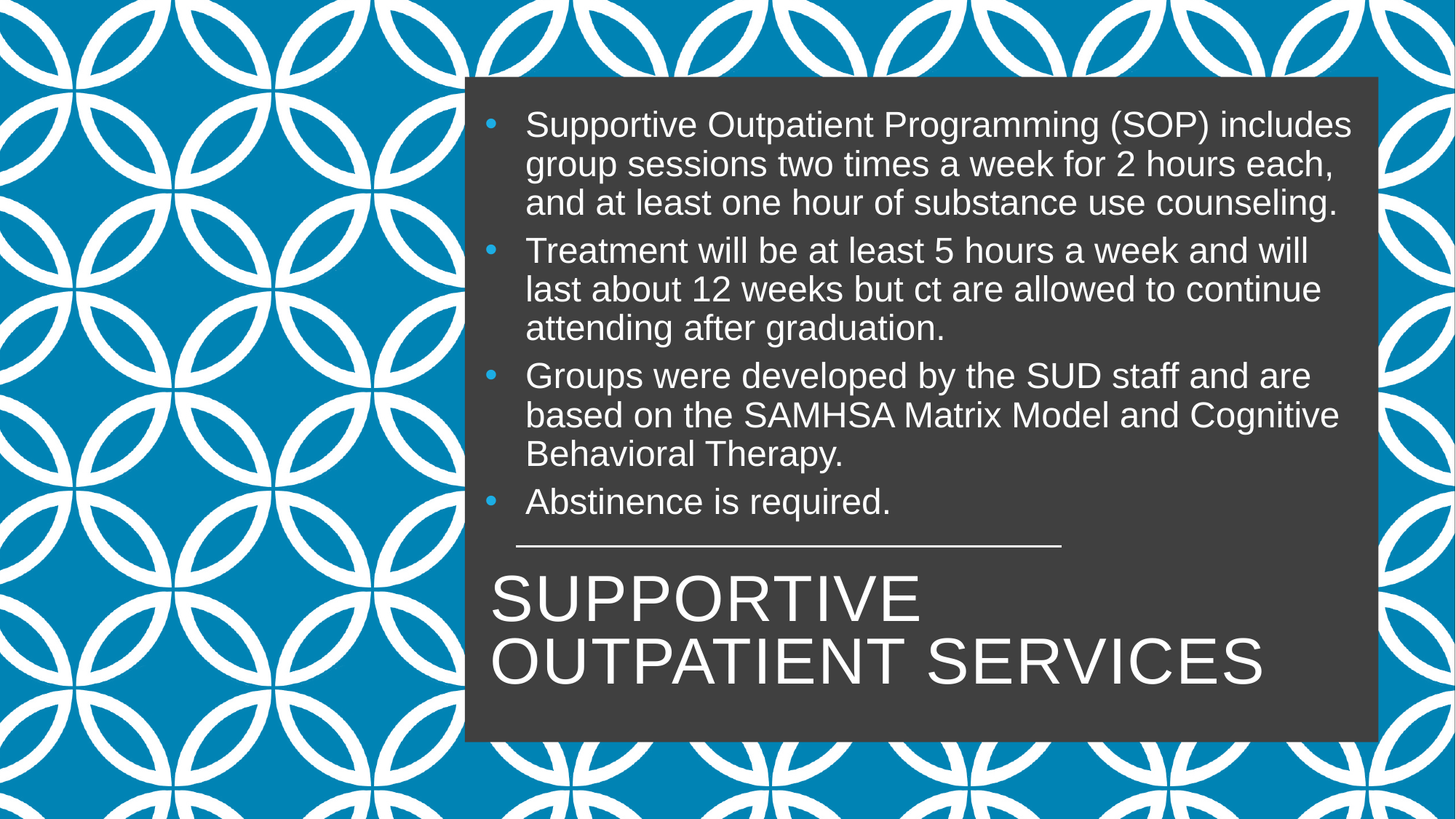

Supportive Outpatient Programming (SOP) includes group sessions two times a week for 2 hours each, and at least one hour of substance use counseling.
Treatment will be at least 5 hours a week and will last about 12 weeks but ct are allowed to continue attending after graduation.
Groups were developed by the SUD staff and are based on the SAMHSA Matrix Model and Cognitive Behavioral Therapy.
Abstinence is required.
# Supportive Outpatient Services